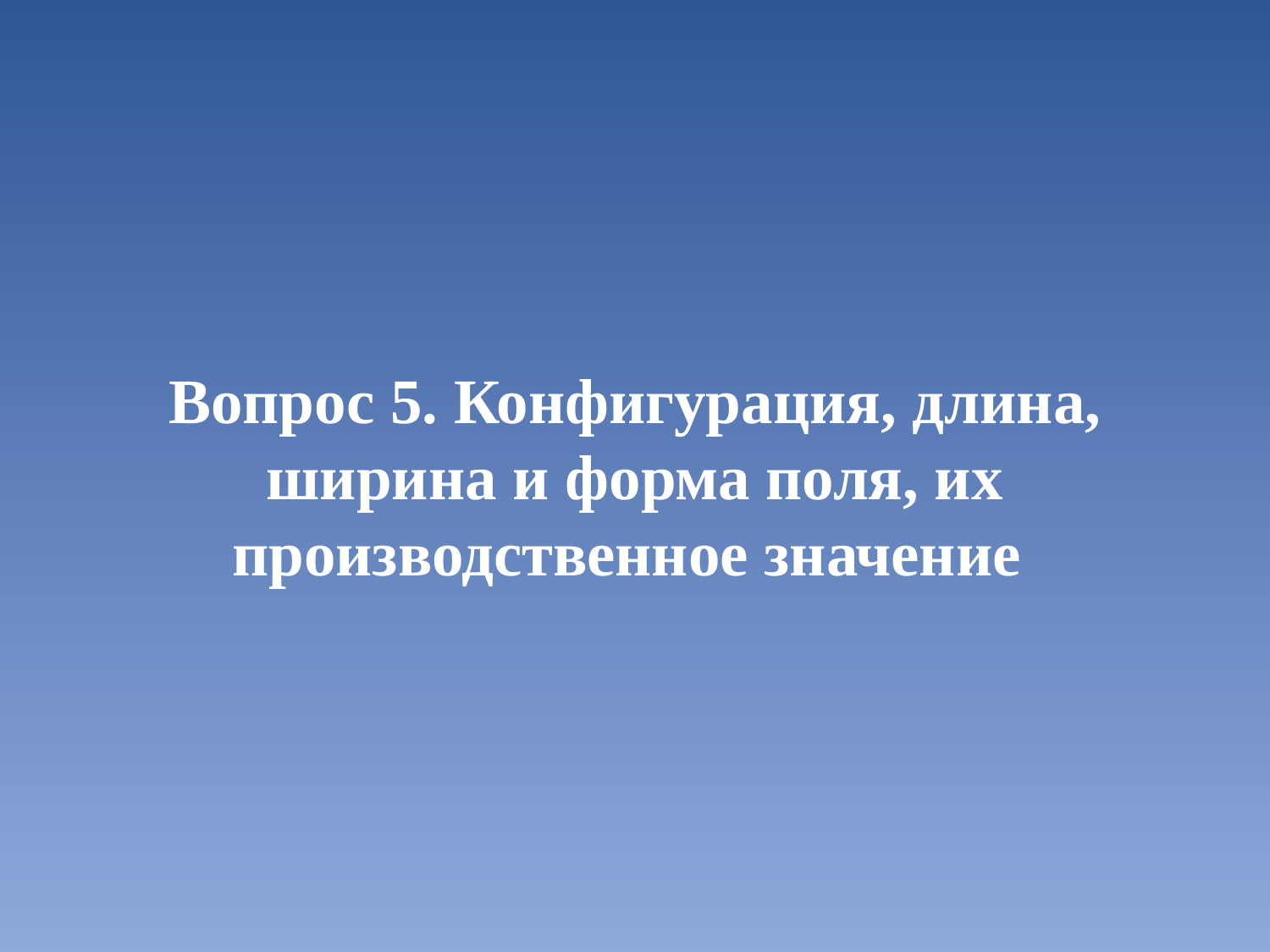

Вопрос 5. Конфигурация, длина, ширина и форма поля, их производственное значение